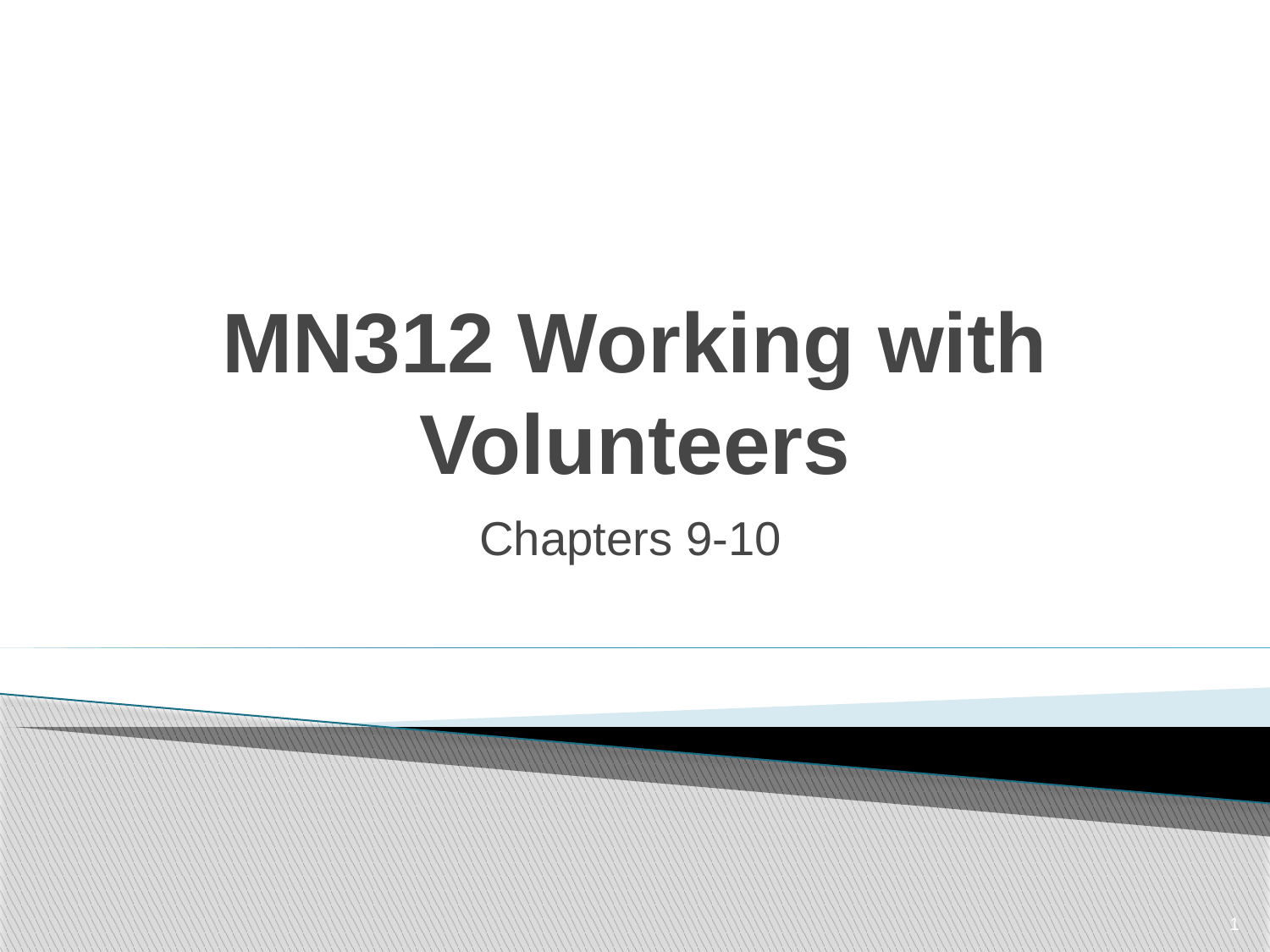

# MN312 Working with Volunteers
Chapters 9-10
1